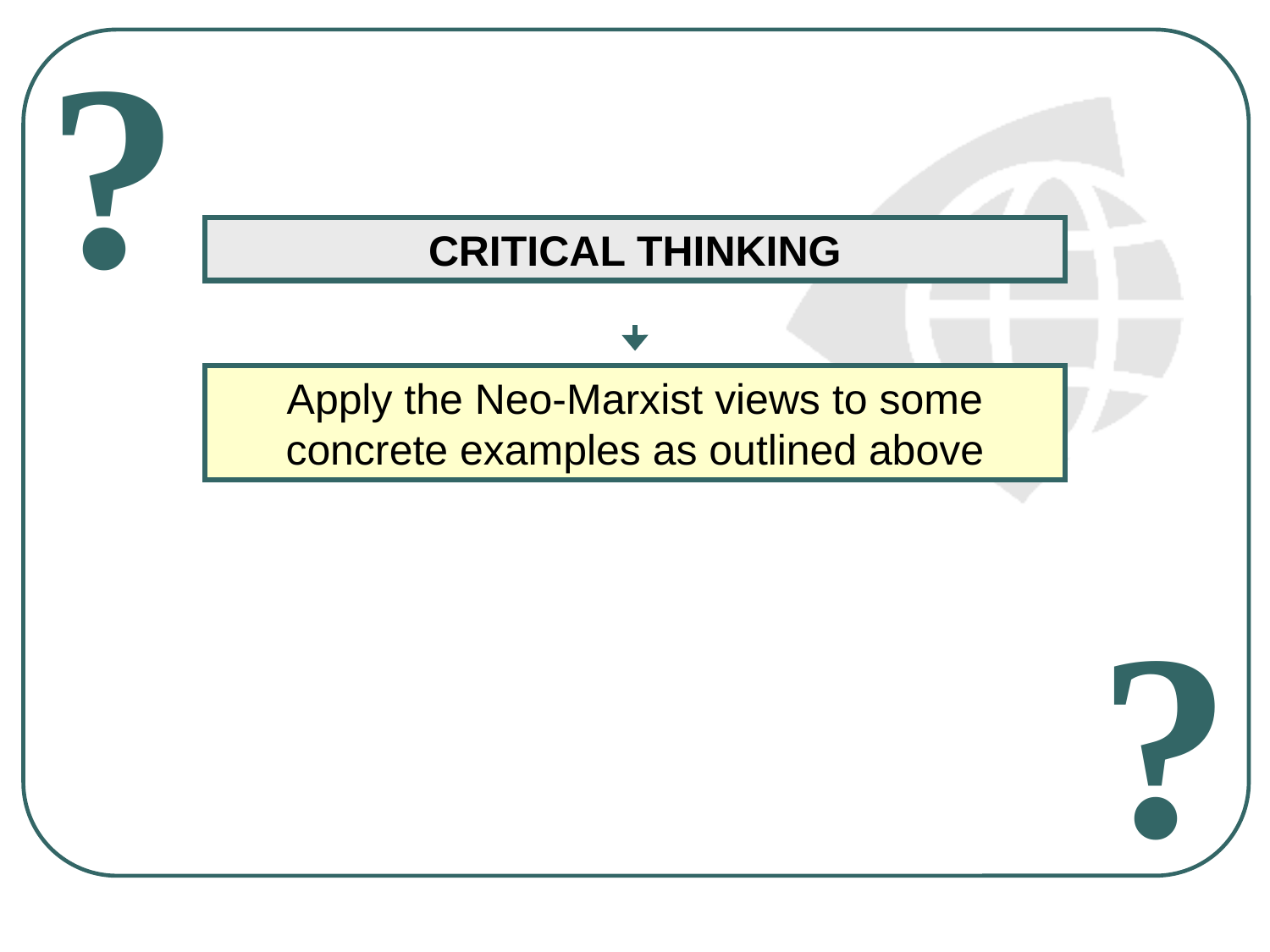

?
CRITICAL THINKING

Apply the Neo-Marxist views to some concrete examples as outlined above
?